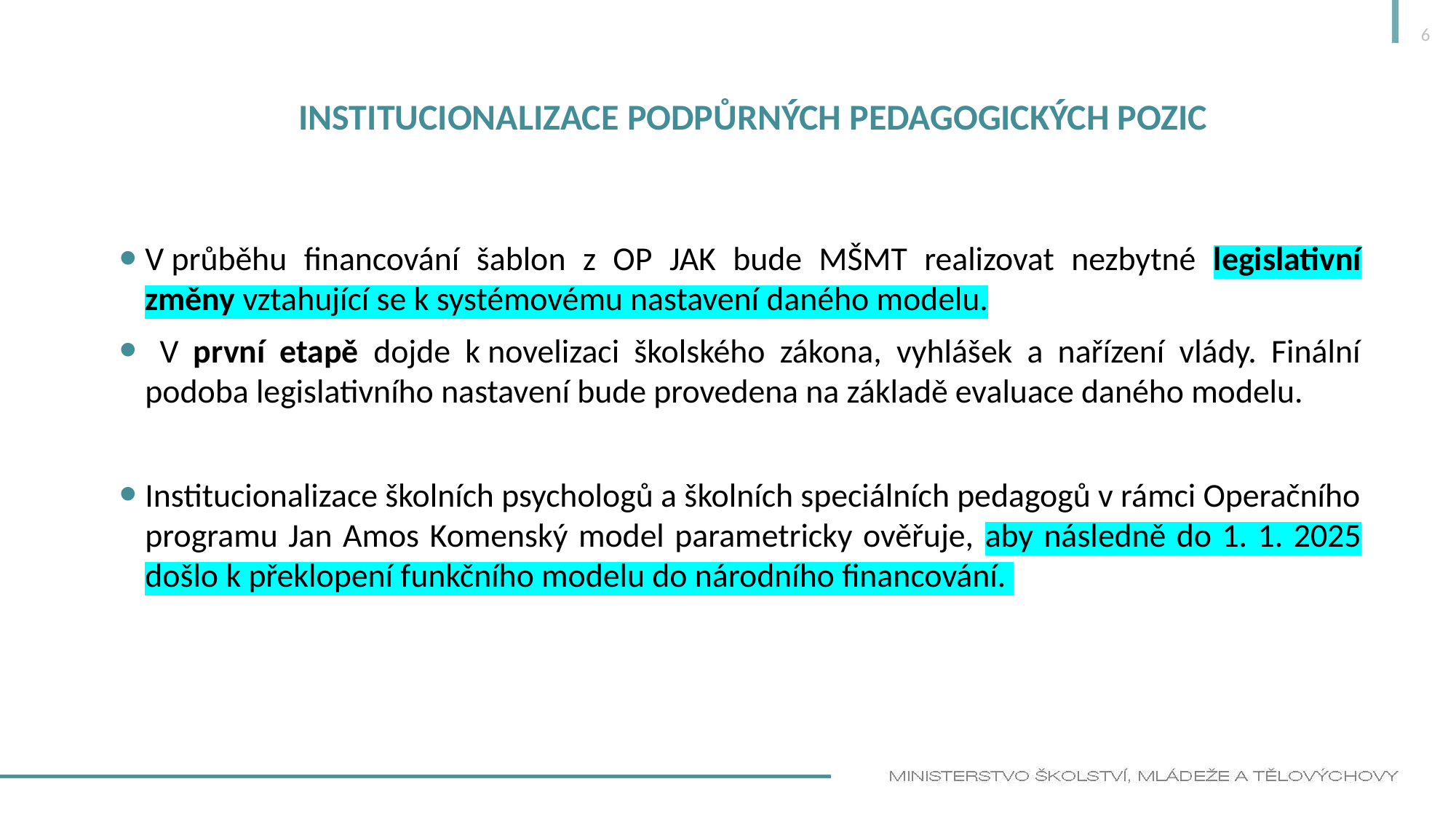

6
# INSTITUCIONALIZACE PODPŮRNÝCH PEDAGOGICKÝCH POZIC

V průběhu financování šablon z OP JAK bude MŠMT realizovat nezbytné legislativní změny vztahující se k systémovému nastavení daného modelu.
 V první etapě dojde k novelizaci školského zákona, vyhlášek a nařízení vlády. Finální podoba legislativního nastavení bude provedena na základě evaluace daného modelu.

Institucionalizace školních psychologů a školních speciálních pedagogů v rámci Operačního programu Jan Amos Komenský model parametricky ověřuje, aby následně do 1. 1. 2025 došlo k překlopení funkčního modelu do národního financování.